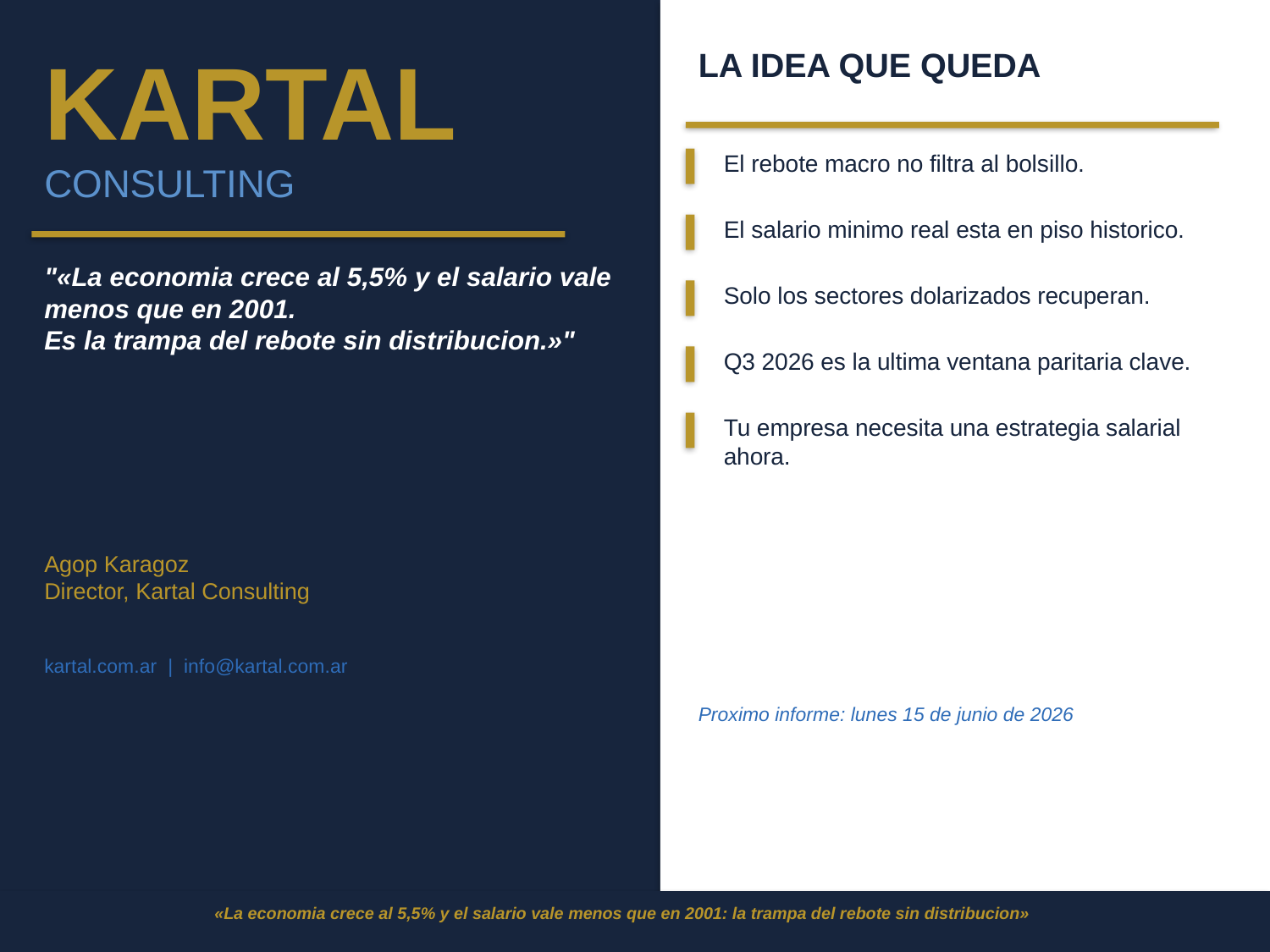

KARTAL
LA IDEA QUE QUEDA

El rebote macro no filtra al bolsillo.

CONSULTING
El salario minimo real esta en piso historico.

"«La economia crece al 5,5% y el salario vale
menos que en 2001.
Es la trampa del rebote sin distribucion.»"
Solo los sectores dolarizados recuperan.

Q3 2026 es la ultima ventana paritaria clave.

Tu empresa necesita una estrategia salarial ahora.

Agop Karagoz
Director, Kartal Consulting
kartal.com.ar  |  info@kartal.com.ar
Proximo informe: lunes 15 de junio de 2026

«La economia crece al 5,5% y el salario vale menos que en 2001: la trampa del rebote sin distribucion»